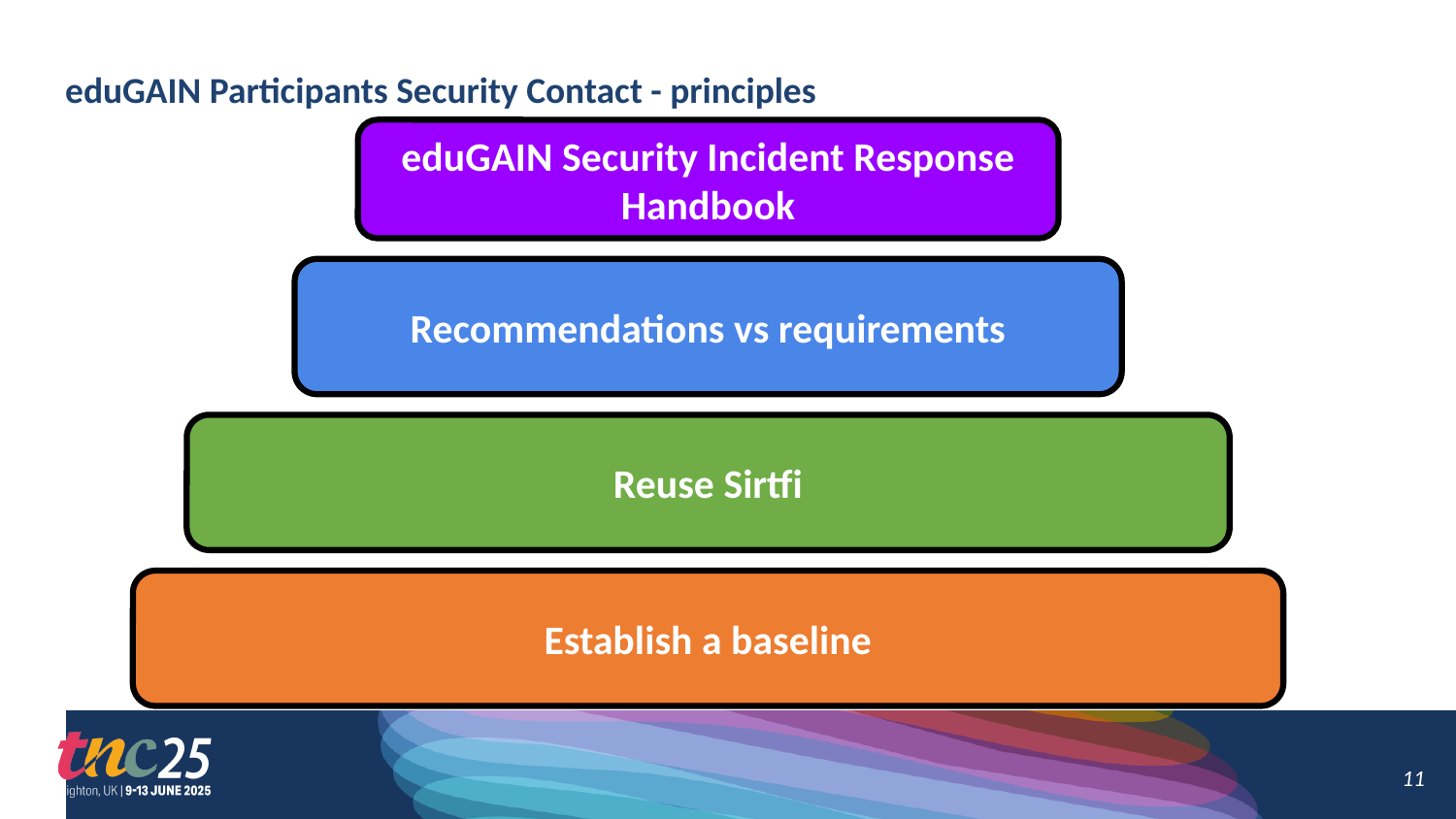

# eduGAIN Participants Security Contact - principles
eduGAIN Security Incident Response Handbook
Recommendations vs requirements
Reuse Sirtfi
Establish a baseline
11